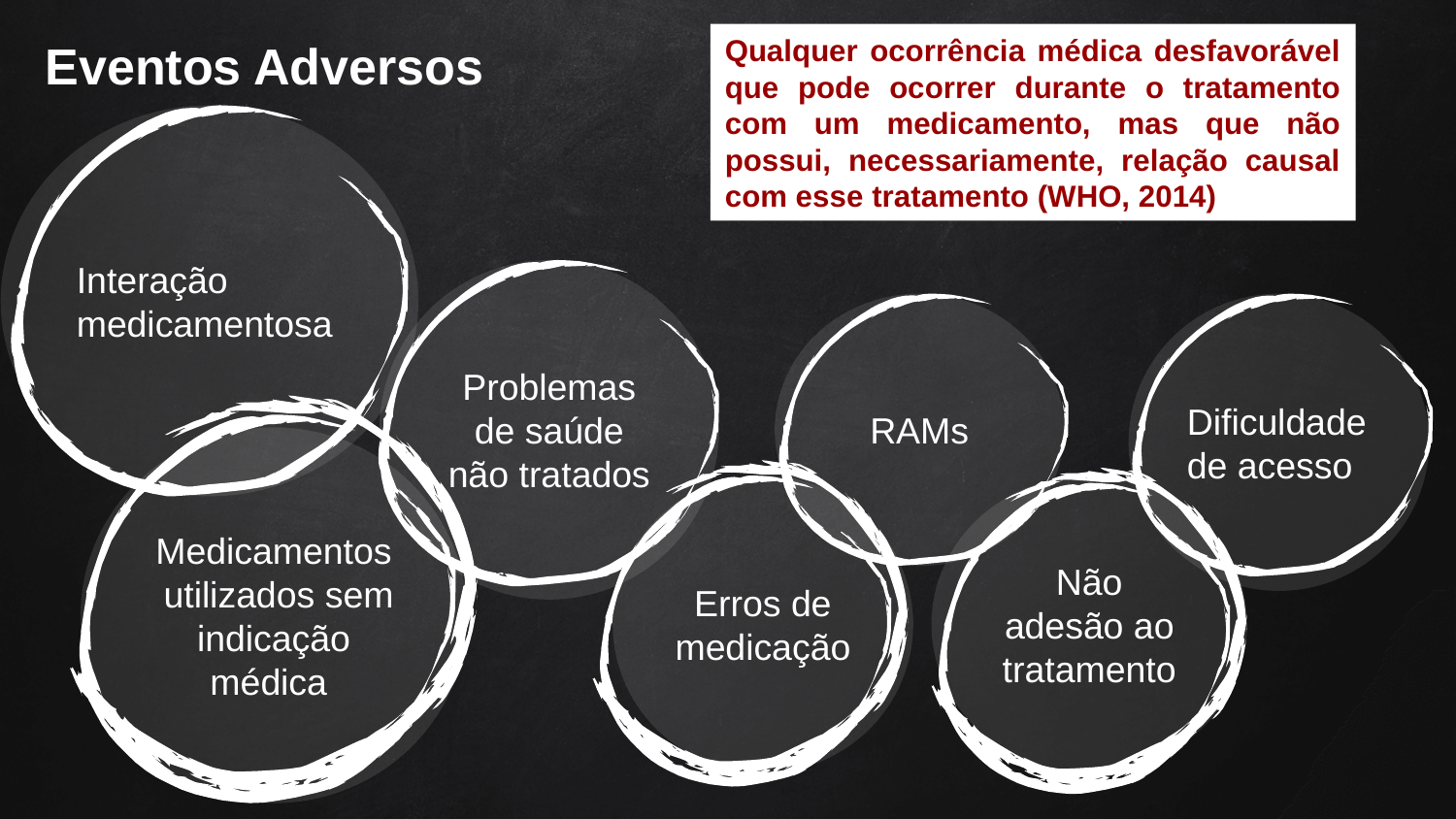

Eventos Adversos
Qualquer ocorrência médica desfavorável que pode ocorrer durante o tratamento com um medicamento, mas que não possui, necessariamente, relação causal com esse tratamento (WHO, 2014)
Interação medicamentosa

Problemas de saúde não tratados
RAMs

Dificuldade de acesso

Medicamentos  utilizados sem indicação médica

Erros de medicação
Não adesão ao tratamento